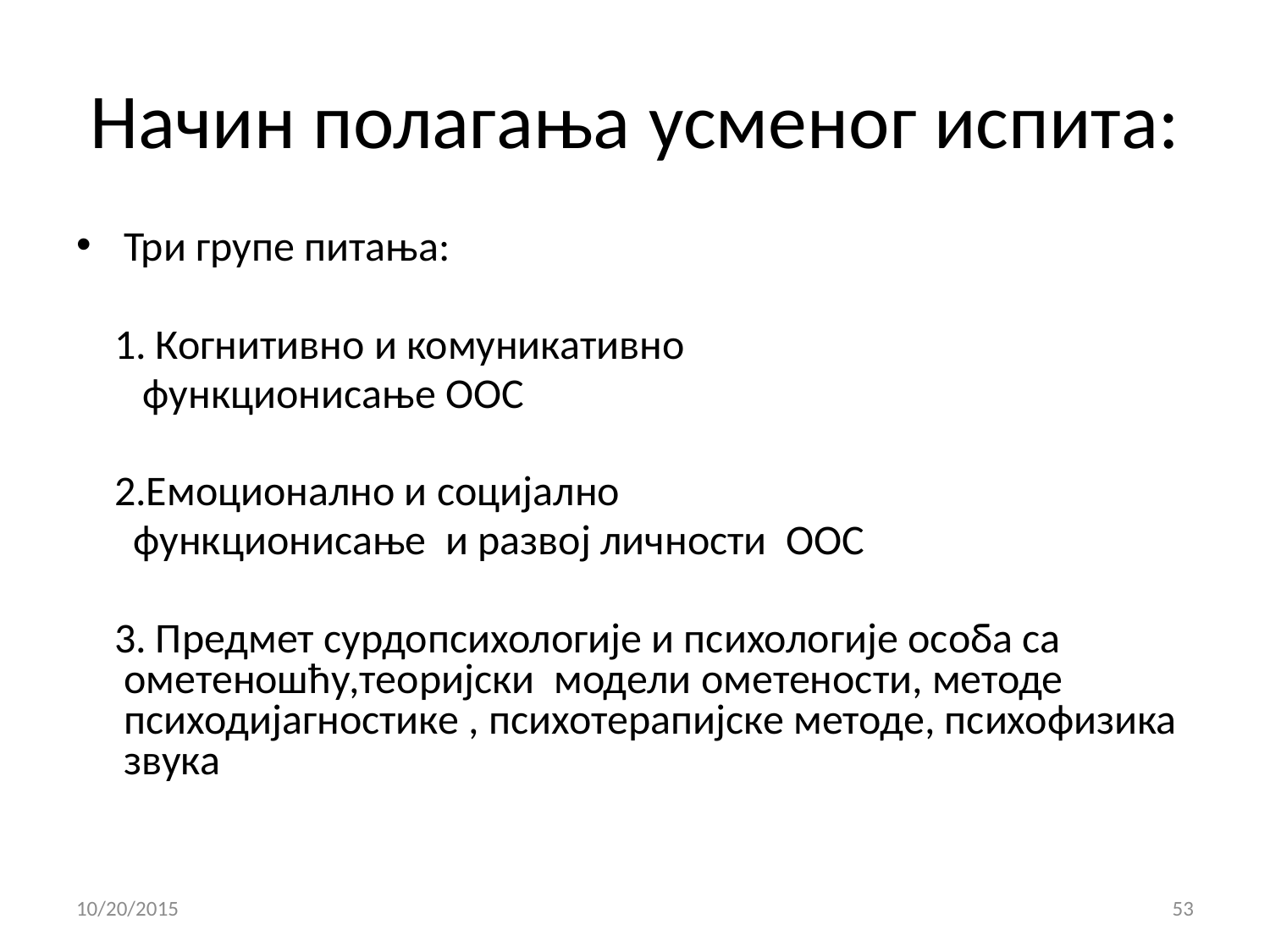

# Начин полагања усменог испита:
Три групе питања:

    1. Когнитивно и комуникативно
       функционисање ООС

    2.Емоционално и социјално
      функционисање  и развој личности  ООС

    3. Предмет сурдопсихологије и психологије особа са ометеношћу,теоријски  модели ометености, методе психодијагностике , психотерапијске методе, психофизика звука
10/20/2015
53